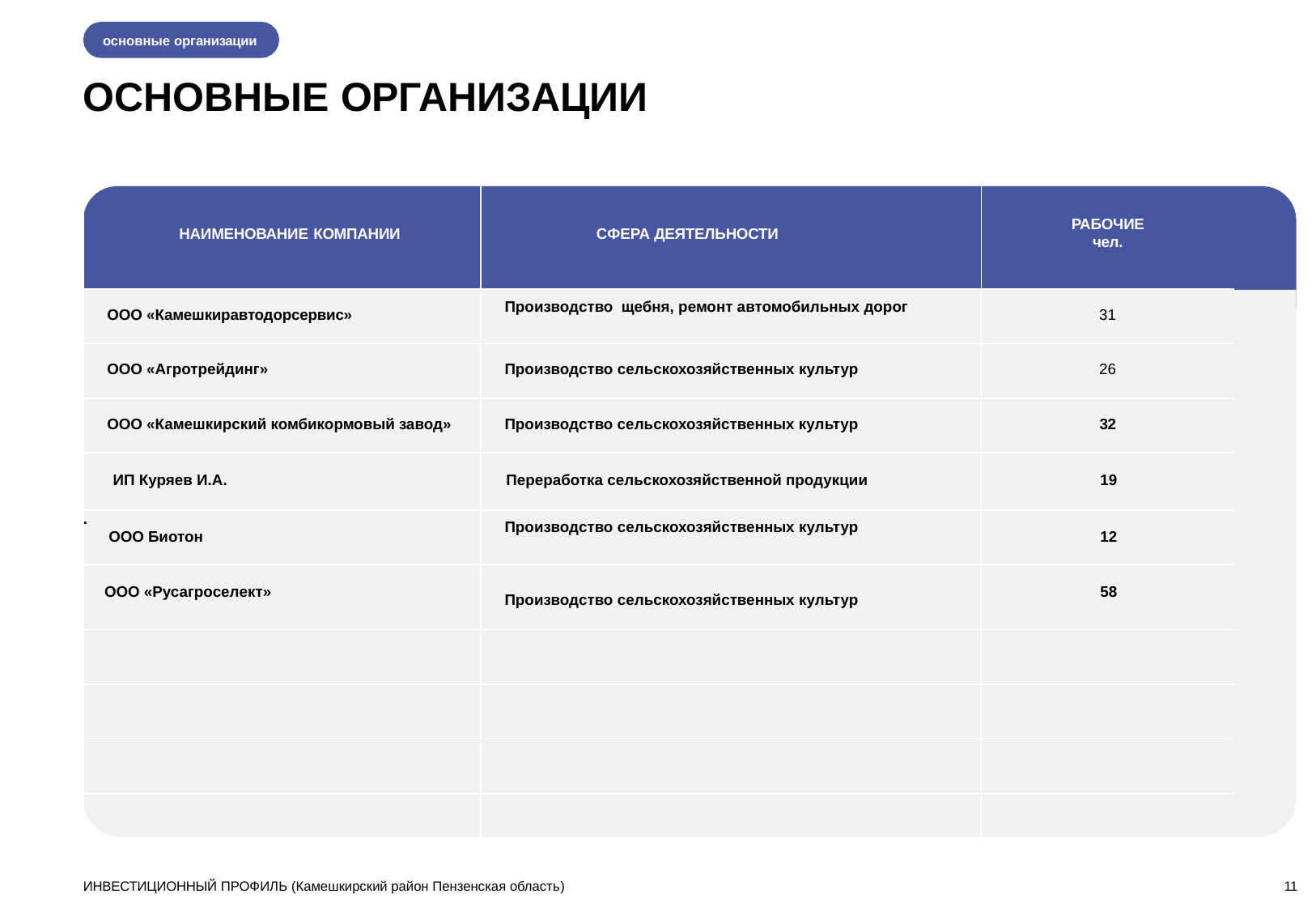

основные организации
# ОСНОВНЫЕ ОРГАНИЗАЦИИ
| НАИМЕНОВАНИЕ КОМПАНИИ | СФЕРА ДЕЯТЕЛЬНОСТИ | РАБОЧИЕ чел. |
| --- | --- | --- |
| ООО «Камешкиравтодорсервис» | Производство щебня, ремонт автомобильных дорог | 31 |
| ООО «Агротрейдинг» | Производство сельскохозяйственных культур | 26 |
| ООО «Камешкирский комбикормовый завод» | Производство сельскохозяйственных культур | 32 |
| ИП Куряев И.А. | Переработка сельскохозяйственной продукции | 19 |
| . ООО Биотон | Производство сельскохозяйственных культур | 12 |
| ООО «Русагроселект» | Производство сельскохозяйственных культур | 58 |
|  |  |  |
|  |  |  |
|  |  |  |
|  |  |  |

ИНВЕСТИЦИОННЫЙ ПРОФИЛЬ (Камешкирский район Пензенская область)
11